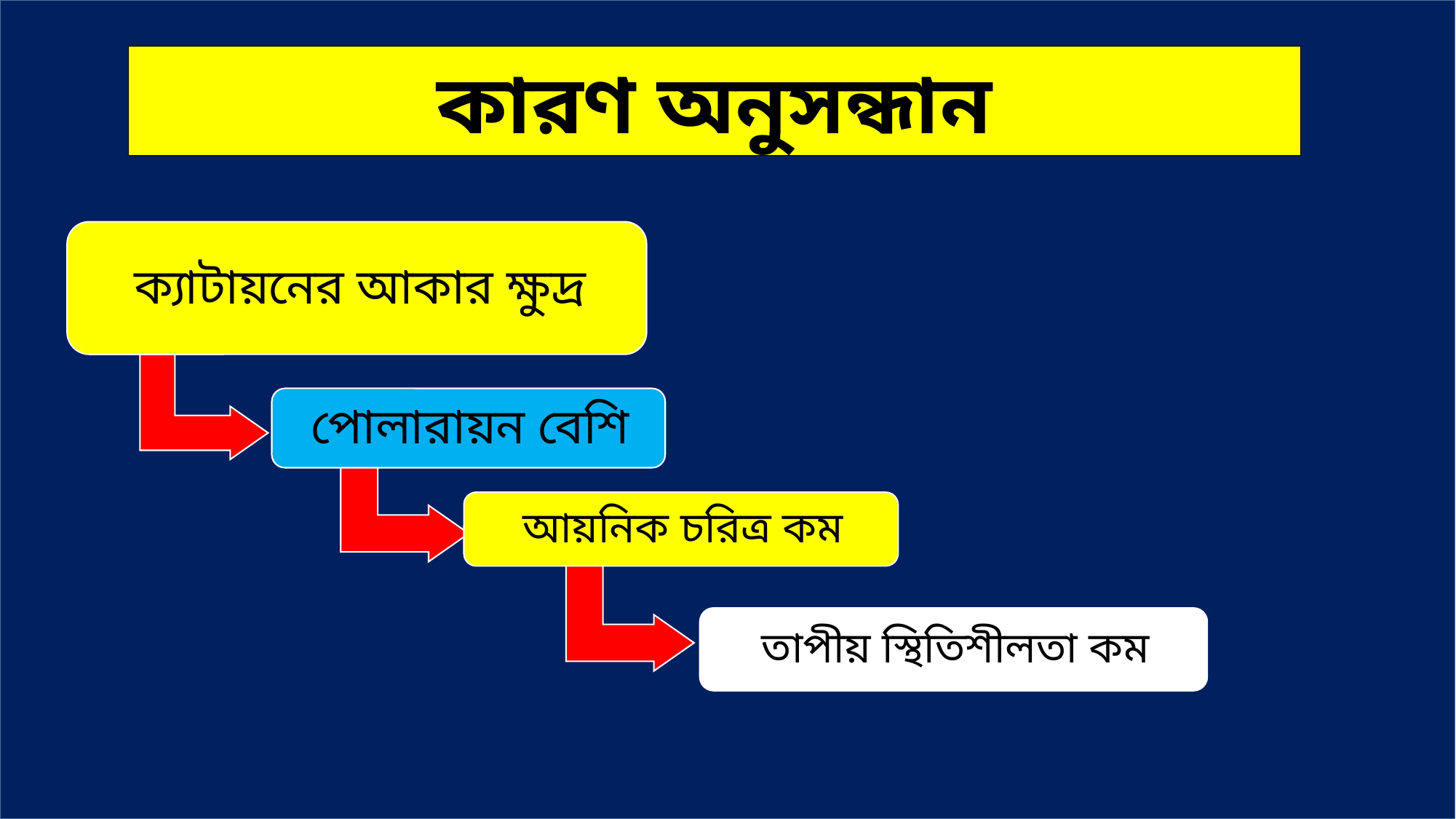

কারণ অনুসন্ধান
ক্যাটায়নের আকার ক্ষুদ্র
পোলারায়ন বেশি
আয়নিক চরিত্র কম
তাপীয় স্থিতিশীলতা কম